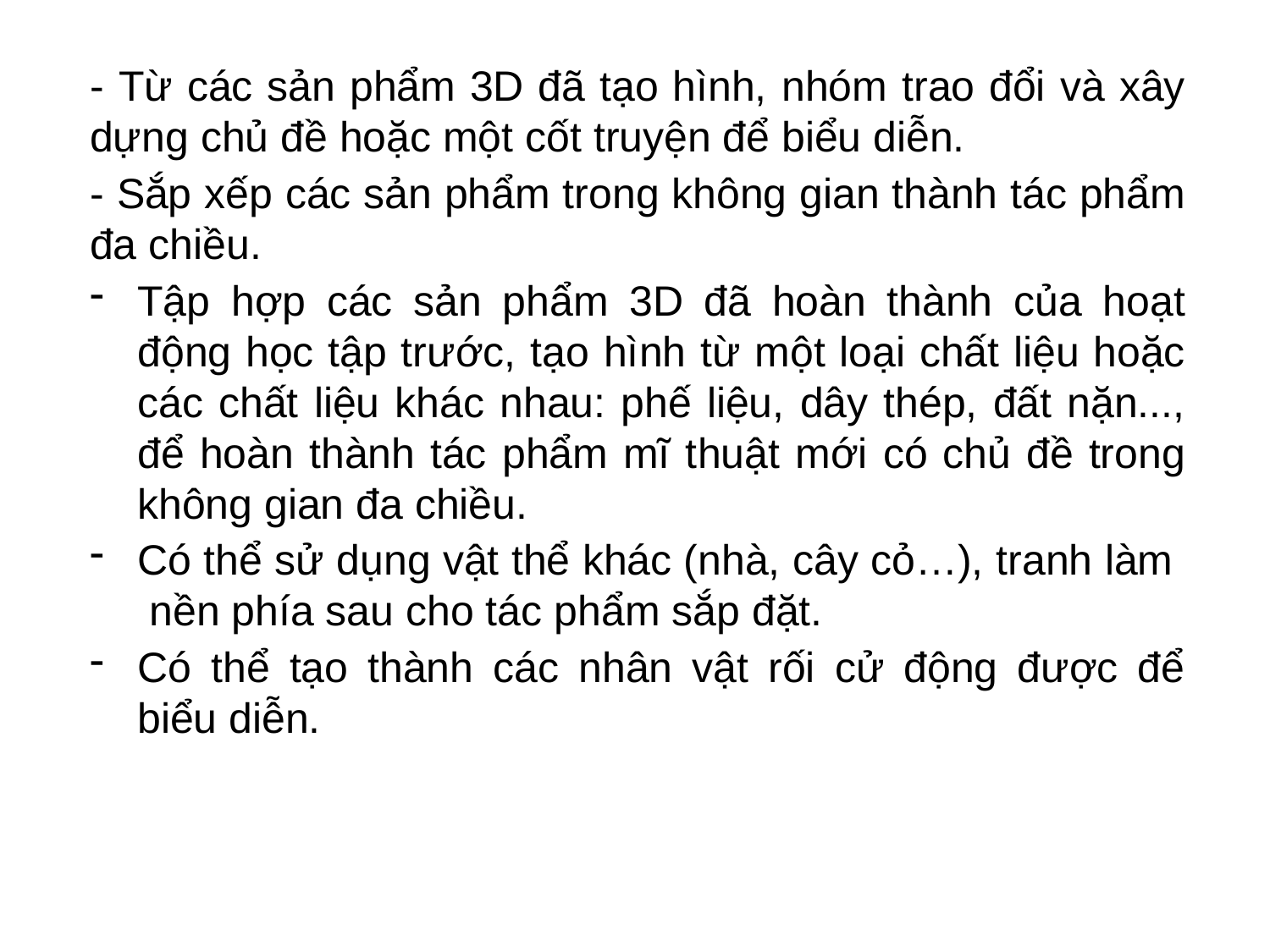

- Từ các sản phẩm 3D đã tạo hình, nhóm trao đổi và xây dựng chủ đề hoặc một cốt truyện để biểu diễn.
- Sắp xếp các sản phẩm trong không gian thành tác phẩm đa chiều.
Tập hợp các sản phẩm 3D đã hoàn thành của hoạt động học tập trước, tạo hình từ một loại chất liệu hoặc các chất liệu khác nhau: phế liệu, dây thép, đất nặn..., để hoàn thành tác phẩm mĩ thuật mới có chủ đề trong không gian đa chiều.
Có thể sử dụng vật thể khác (nhà, cây cỏ…), tranh làm   nền phía sau cho tác phẩm sắp đặt.
Có thể tạo thành các nhân vật rối cử động được để biểu diễn.